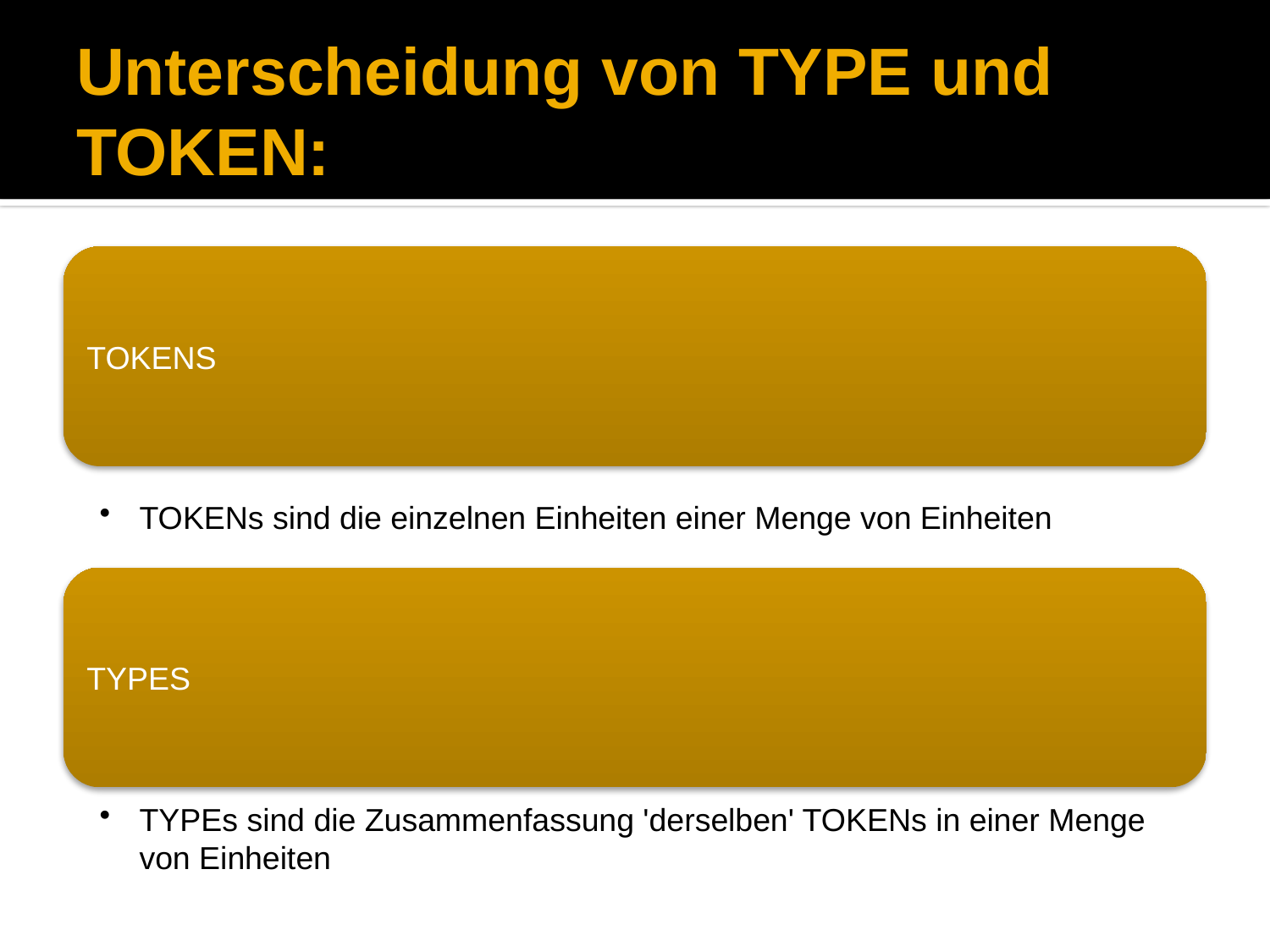

# Unterscheidung von TYPE und TOKEN:
TOKENS
TOKENs sind die einzelnen Einheiten einer Menge von Einheiten
TYPES
TYPEs sind die Zusammenfassung 'derselben' TOKENs in einer Menge von Einheiten